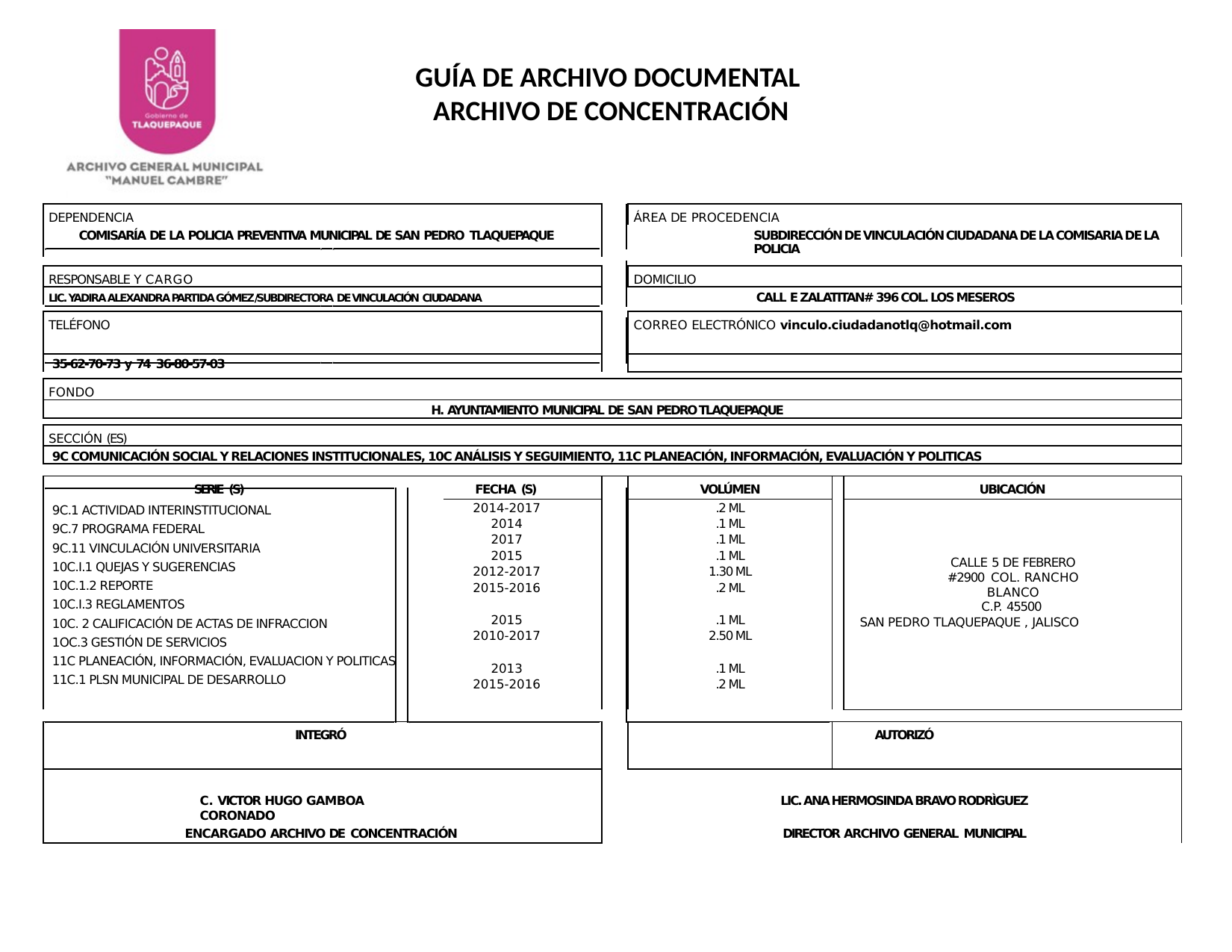

GUÍA DE ARCHIVO DOCUMENTAL
ARCHIVO DE CONCENTRACIÓN
| DEPENDENCIA |  |  | ÁREA DE PROCEDENCIA |  |  |
| --- | --- | --- | --- | --- | --- |
| COMISARÍA DE LA POLICIA PREVENTIVA MUNICIPAL DE SAN PEDRO TLAQUEPAQUE |  | SUBDIRECCIÓN DE VINCULACIÓN CIUDADANA DE LA COMISARIA DE LA POLICIA |  |  |  |
|  |  |  |  |  |  |
| RESPONSABLE Y CARGO |  |  | DOMICILIO |  |  |
| LIC. YADIRA ALEXANDRA PARTIDA GÓMEZ/SUBDIRECTORA DE VINCULACIÓN CIUDADANA |  | CALL E ZALATITAN# 396 COL. LOS MESEROS |  |  |  |
|  |  |  |  |  |  |
| TELÉFONO |  |  | CORREO ELECTRÓNICO vinculo.ciudadanotlq@hotmail.com |  |  |
| 35-62-70-73 y 74 36-80-57-03 |  |  |  |  |  |
|  |  |  |  |  |  |
| FONDO |  |  |  |  |  |
| H. AYUNTAMIENTO MUNICIPAL DE SAN PEDRO TLAQUEPAQUE |  |  |  |  |  |
|  |  |  |  |  |  |
| SECCIÓN (ES) |  |  |  |  |  |
| 9C COMUNICACIÓN SOCIAL Y RELACIONES INSTITUCIONALES, 10C ANÁLISIS Y SEGUIMIENTO, 11C PLANEACIÓN, INFORMACIÓN, EVALUACIÓN Y POLITICAS |  |  |  |  |  |
|  |  |  |  |  |  |
| SERIE (S) | FECHA (S) |  | VOLÚMEN |  | UBICACIÓN |
| 9C.1 ACTIVIDAD INTERINSTITUCIONAL 9C.7 PROGRAMA FEDERAL 9C.11 VINCULACIÓN UNIVERSITARIA 10C.I.1 QUEJAS Y SUGERENCIAS 10C.1.2 REPORTE 10C.I.3 REGLAMENTOS 10C. 2 CALIFICACIÓN DE ACTAS DE INFRACCION 1OC.3 GESTIÓN DE SERVICIOS 11C PLANEACIÓN, INFORMACIÓN, EVALUACION Y POLITICAS 11C.1 PLSN MUNICIPAL DE DESARROLLO | 2014-2017 2014 2017 2015 2012-2017 2015-2016 2015 2010-2017 2013 2015-2016 |  | .2 ML .1 ML .1 ML .1 ML 1.30 ML .2 ML .1 ML 2.50 ML .1 ML .2 ML |  |  |
|  |  |  |  |  | CALLE 5 DE FEBRERO #2900 COL. RANCHO BLANCO C.P. 45500 SAN PEDRO TLAQUEPAQUE , JALISCO |
|  |  |  |  |  |  |
| INTEGRÓ |  |  |  |  | AUTORIZÓ |
| C. VICTOR HUGO GAMBOA CORONADO |  | LIC. ANA HERMOSINDA BRAVO RODRÌGUEZ |  |  |  |
| ENCARGADO ARCHIVO DE CONCENTRACIÓN |  | DIRECTOR ARCHIVO GENERAL MUNICIPAL |  |  |  |